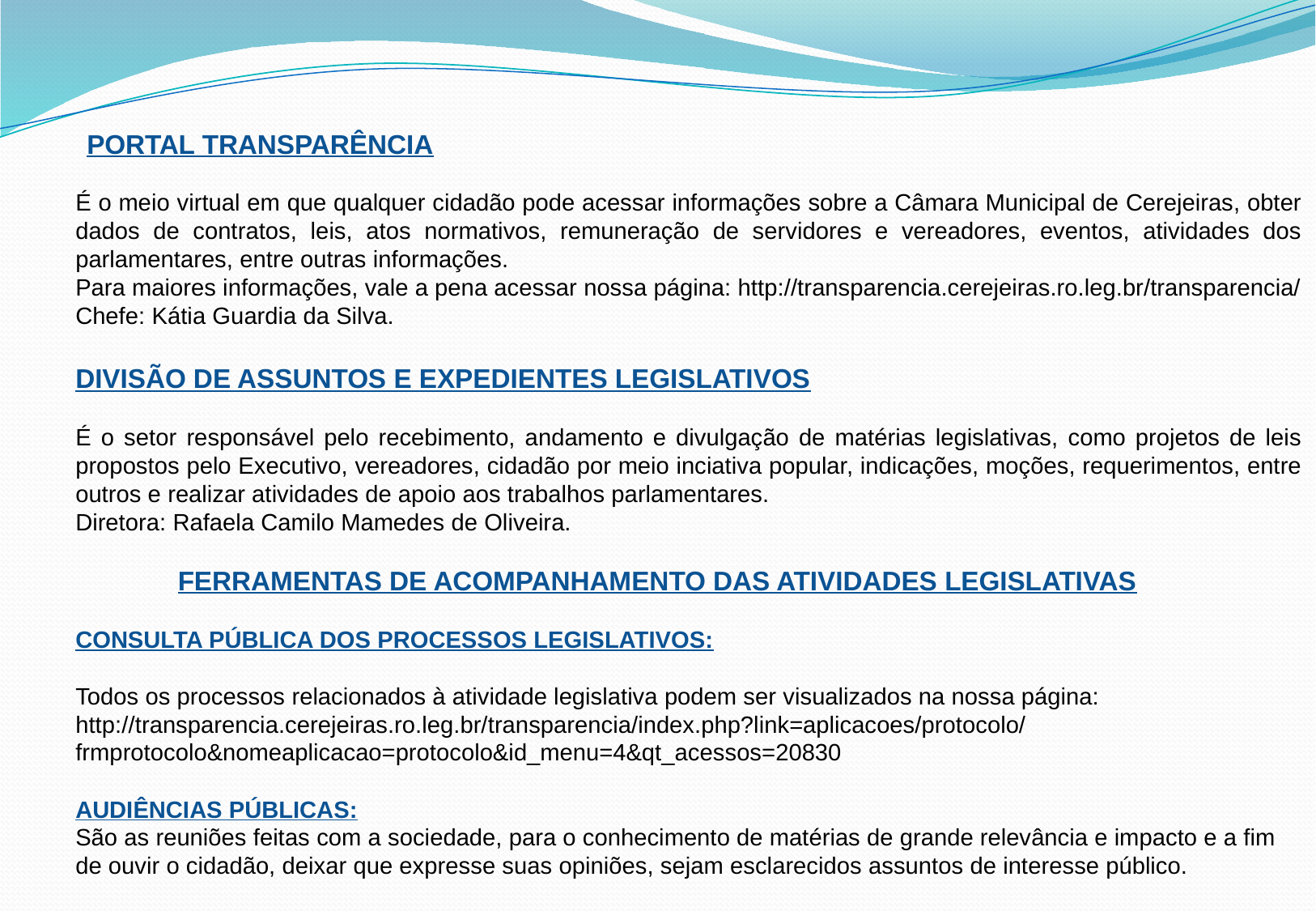

PORTAL TRANSPARÊNCIA

É o meio virtual em que qualquer cidadão pode acessar informações sobre a Câmara Municipal de Cerejeiras, obter dados de contratos, leis, atos normativos, remuneração de servidores e vereadores, eventos, atividades dos parlamentares, entre outras informações.
Para maiores informações, vale a pena acessar nossa página: http://transparencia.cerejeiras.ro.leg.br/transparencia/
Chefe: Kátia Guardia da Silva.

DIVISÃO DE ASSUNTOS E EXPEDIENTES LEGISLATIVOS

É o setor responsável pelo recebimento, andamento e divulgação de matérias legislativas, como projetos de leis propostos pelo Executivo, vereadores, cidadão por meio inciativa popular, indicações, moções, requerimentos, entre outros e realizar atividades de apoio aos trabalhos parlamentares.
Diretora: Rafaela Camilo Mamedes de Oliveira.

FERRAMENTAS DE ACOMPANHAMENTO DAS ATIVIDADES LEGISLATIVAS

CONSULTA PÚBLICA DOS PROCESSOS LEGISLATIVOS:

Todos os processos relacionados à atividade legislativa podem ser visualizados na nossa página:
http://transparencia.cerejeiras.ro.leg.br/transparencia/index.php?link=aplicacoes/protocolo/frmprotocolo&nomeaplicacao=protocolo&id_menu=4&qt_acessos=20830

AUDIÊNCIAS PÚBLICAS:
São as reuniões feitas com a sociedade, para o conhecimento de matérias de grande relevância e impacto e a fim de ouvir o cidadão, deixar que expresse suas opiniões, sejam esclarecidos assuntos de interesse público.